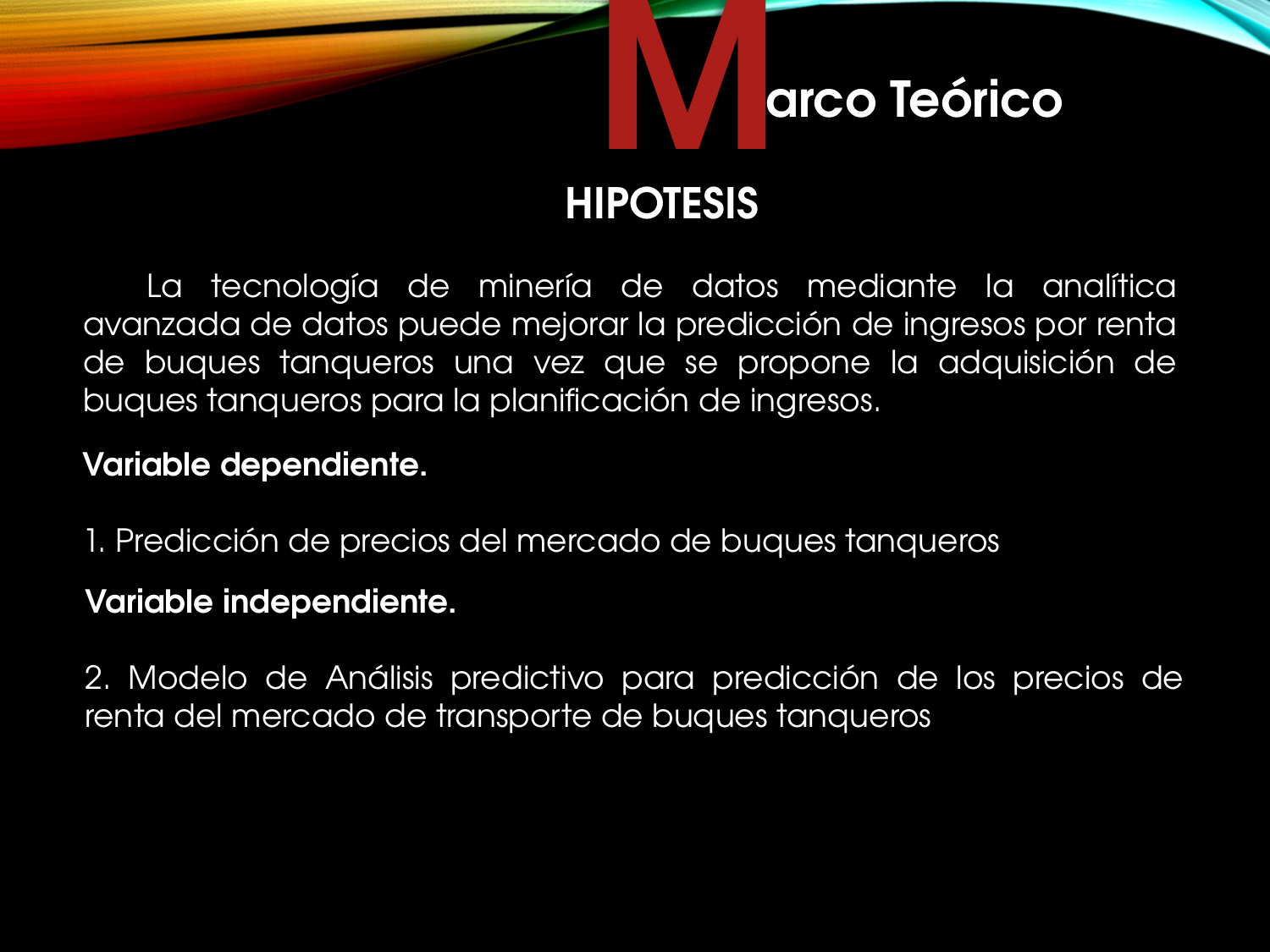

M
arco Teórico
HIPOTESIS

La tecnología de minería de datos mediante la analítica avanzada de datos puede mejorar la predicción de ingresos por renta de buques tanqueros una vez que se propone la adquisición de buques tanqueros para la planificación de ingresos.

Variable dependiente.

1. Predicción de precios del mercado de buques tanqueros
Variable independiente.

2. Modelo de Análisis predictivo para predicción de los precios de renta del mercado de transporte de buques tanqueros